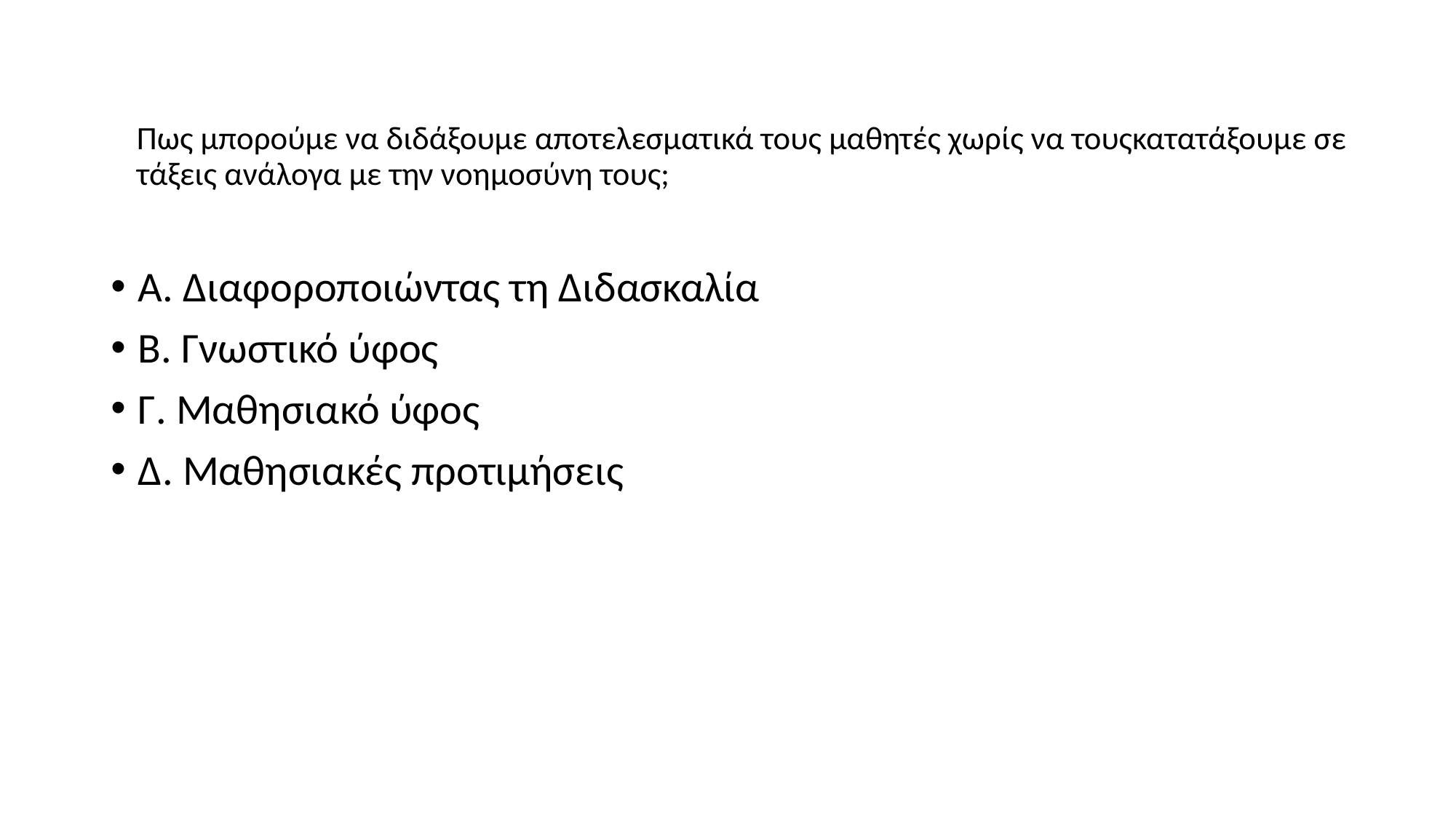

# Πως μπορούμε να διδάξουμε αποτελεσματικά τους μαθητές χωρίς να τουςκατατάξουμε σε τάξεις ανάλογα με την νοημοσύνη τους;
Α. Διαφοροποιώντας τη Διδασκαλία
Β. Γνωστικό ύφος
Γ. Μαθησιακό ύφος
Δ. Μαθησιακές προτιμήσεις